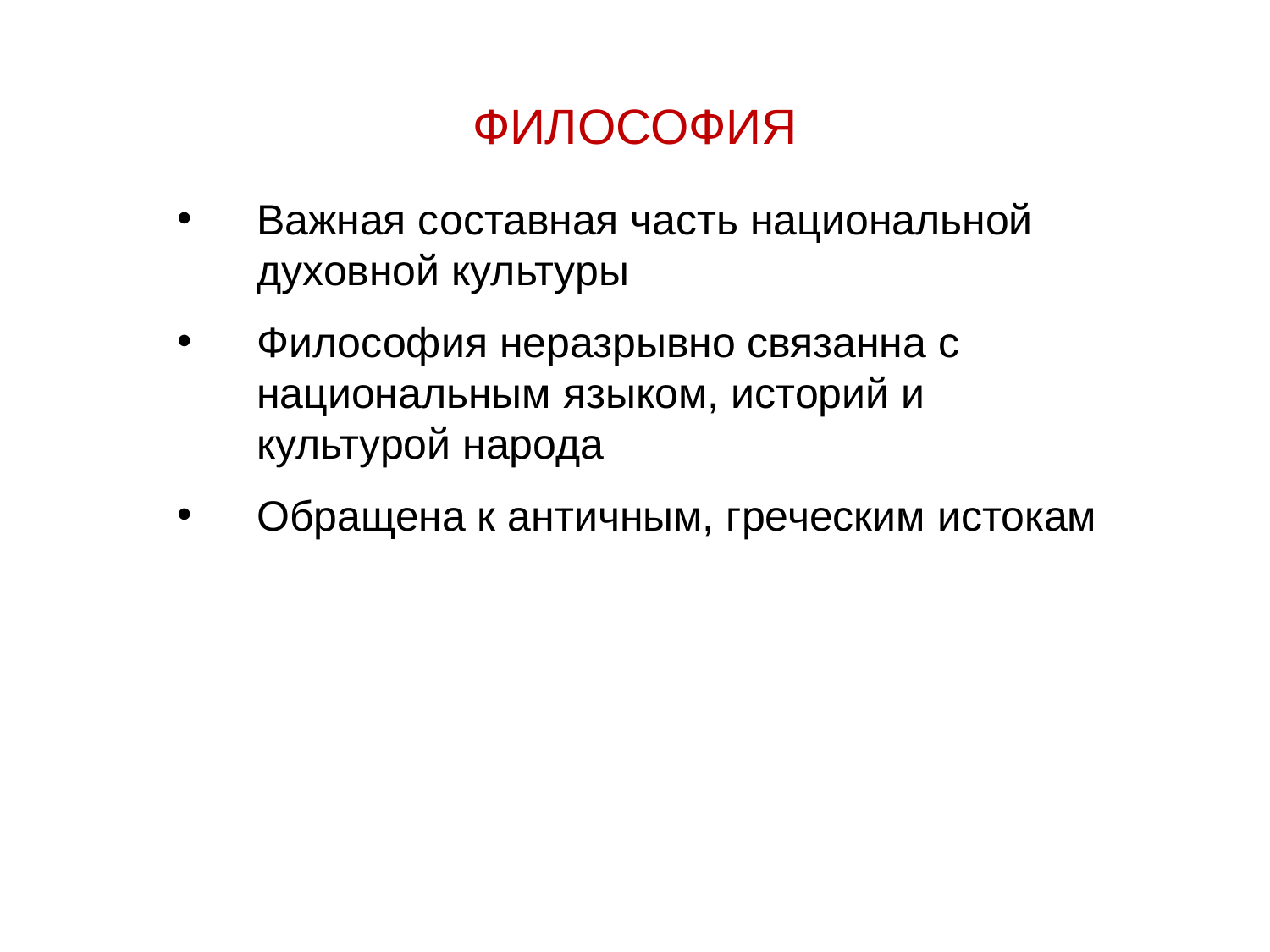

ФИЛОСОФИЯ
Важная составная часть национальной духовной культуры
Философия неразрывно связанна с национальным языком, историй и культурой народа
Обращена к античным, греческим истокам

2